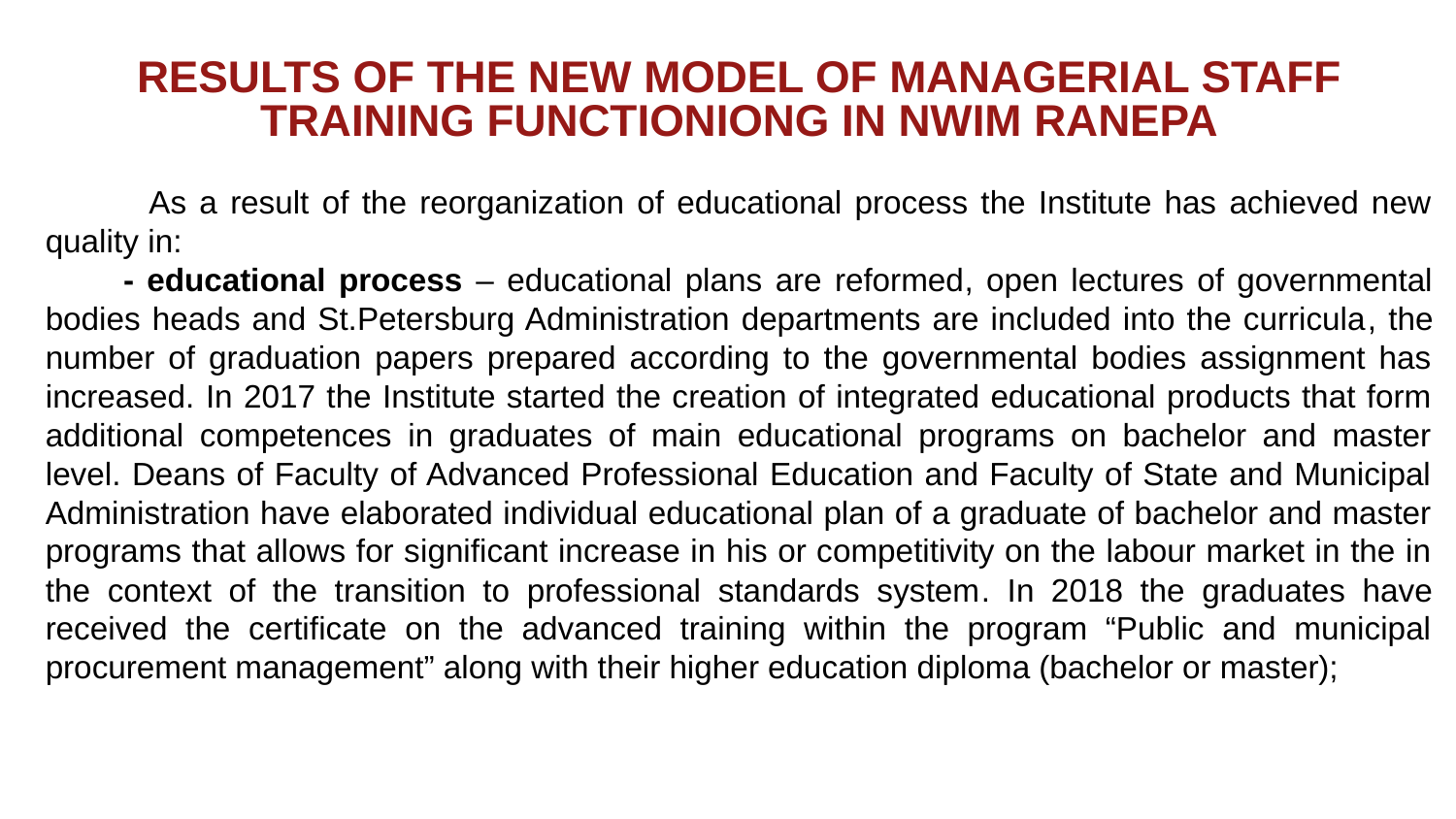

RESULTS OF THE NEW MODEL OF MANAGERIAL STAFF TRAINING FUNCTIONIONG IN NWIM RANEPA
        As a result of the reorganization of educational process the Institute has achieved new quality in:
      - educational process – educational plans are reformed, open lectures of governmental bodies heads and St.Petersburg Administration departments are included into the curricula, the number of graduation papers prepared according to the governmental bodies assignment has increased. In 2017 the Institute started the creation of integrated educational products that form additional competences in graduates of main educational programs on bachelor and master level. Deans of Faculty of Advanced Professional Education and Faculty of State and Municipal Administration have elaborated individual educational plan of a graduate of bachelor and master programs that allows for significant increase in his or competitivity on the labour market in the in the context of the transition to professional standards system. In 2018 the graduates have received the certificate on the advanced training within the program “Public and municipal procurement management” along with their higher education diploma (bachelor or master);